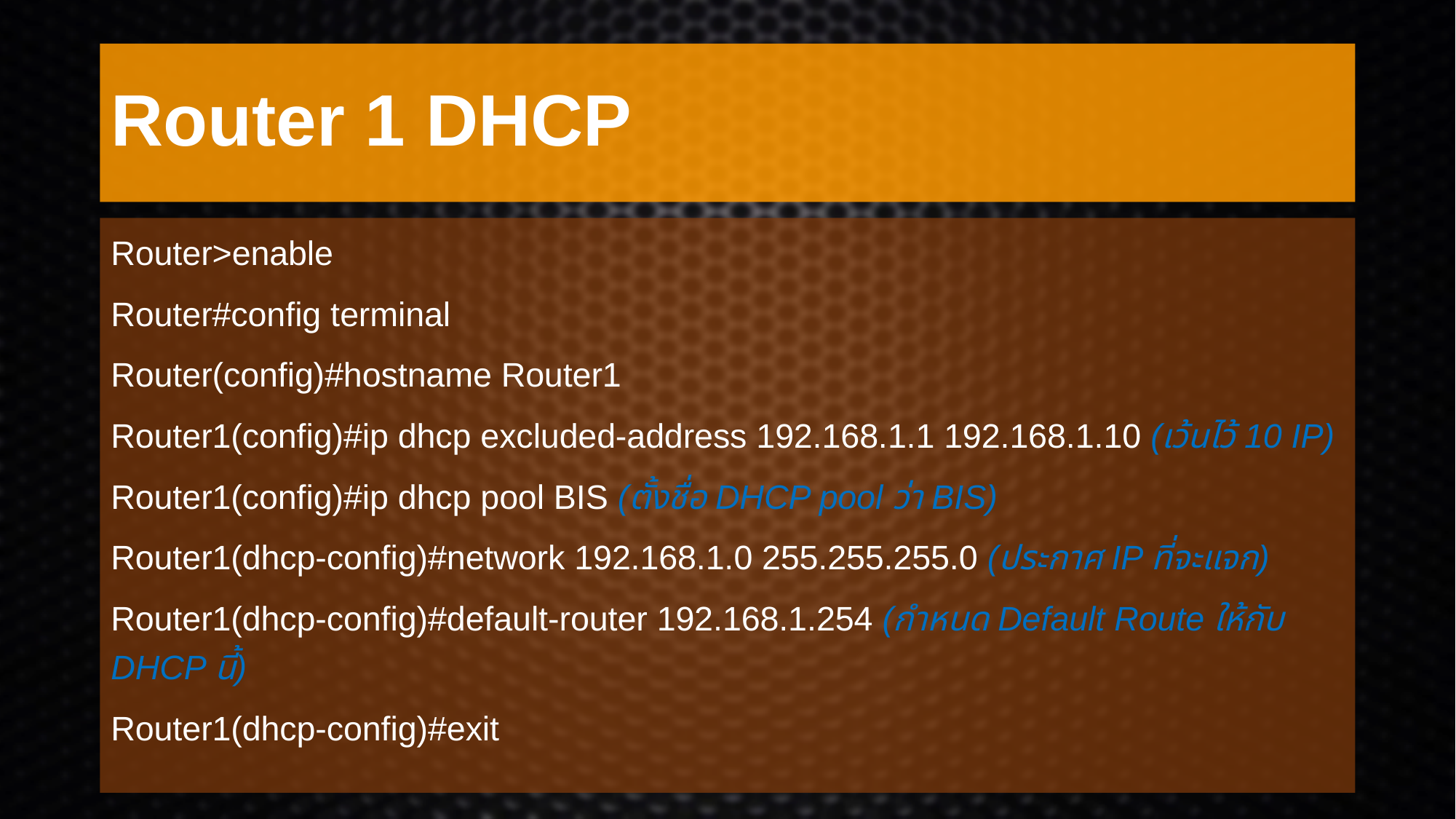

# Router 1 DHCP
Router>enable
Router#config terminal
Router(config)#hostname Router1
Router1(config)#ip dhcp excluded-address 192.168.1.1 192.168.1.10 (เว้นไว้ 10 IP)
Router1(config)#ip dhcp pool BIS (ตั้งชื่อ DHCP pool ว่า BIS)
Router1(dhcp-config)#network 192.168.1.0 255.255.255.0 (ประกาศ IP ที่จะแจก)
Router1(dhcp-config)#default-router 192.168.1.254 (กำหนด Default Route ให้กับ DHCP นี้)
Router1(dhcp-config)#exit